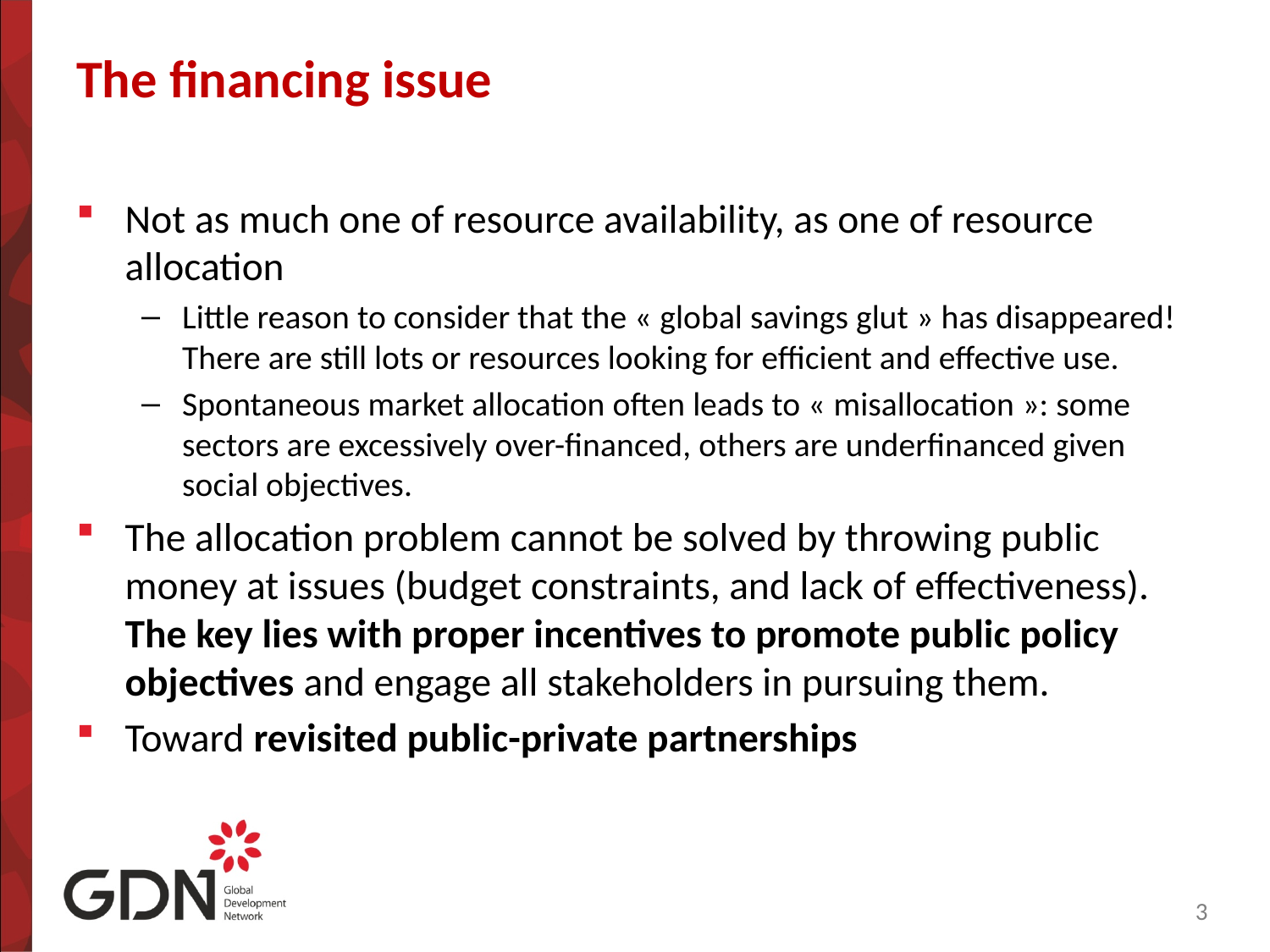

# The financing issue
Not as much one of resource availability, as one of resource allocation
Little reason to consider that the « global savings glut » has disappeared! There are still lots or resources looking for efficient and effective use.
Spontaneous market allocation often leads to « misallocation »: some sectors are excessively over-financed, others are underfinanced given social objectives.
The allocation problem cannot be solved by throwing public money at issues (budget constraints, and lack of effectiveness). The key lies with proper incentives to promote public policy objectives and engage all stakeholders in pursuing them.
Toward revisited public-private partnerships